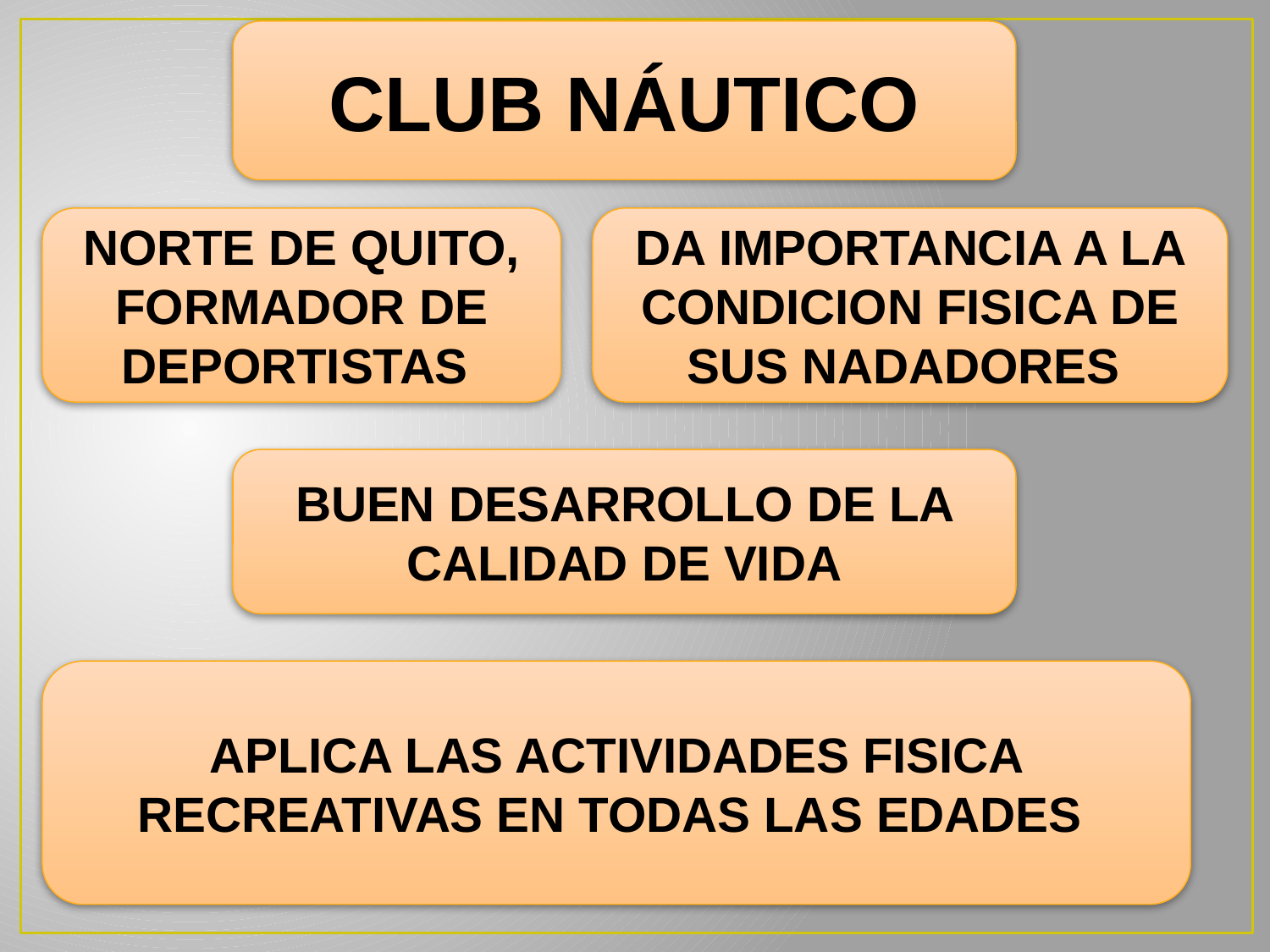

CLUB NÁUTICO
NORTE DE QUITO, FORMADOR DE DEPORTISTAS
DA IMPORTANCIA A LA CONDICION FISICA DE SUS NADADORES
BUEN DESARROLLO DE LA CALIDAD DE VIDA
APLICA LAS ACTIVIDADES FISICA RECREATIVAS EN TODAS LAS EDADES